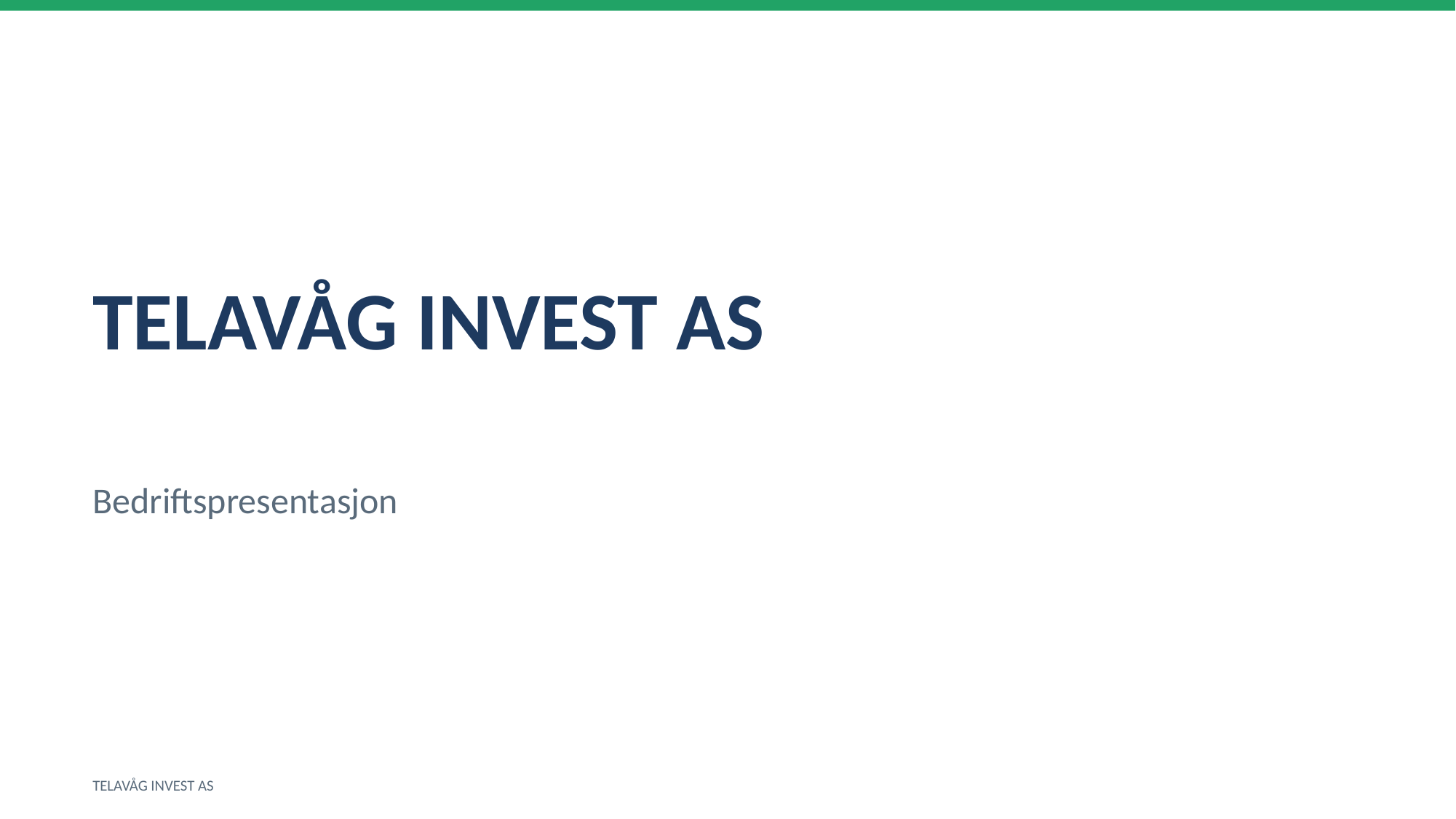

TELAVÅG INVEST AS
Bedriftspresentasjon
TELAVÅG INVEST AS